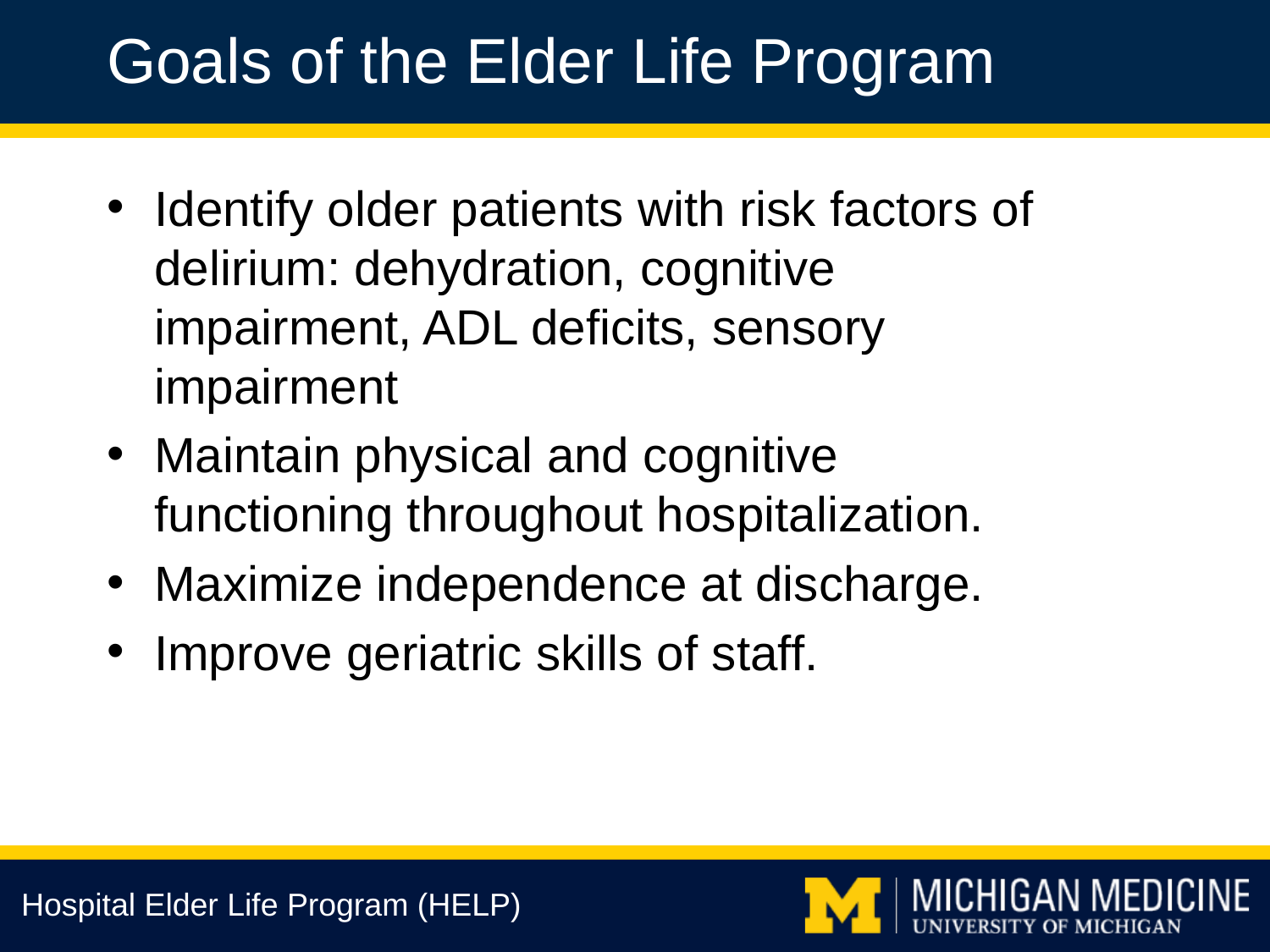

Goals of the Elder Life Program
Identify older patients with risk factors of delirium: dehydration, cognitive impairment, ADL deficits, sensory impairment
Maintain physical and cognitive functioning throughout hospitalization.
Maximize independence at discharge.
Improve geriatric skills of staff.

Hospital Elder Life Program (HELP)